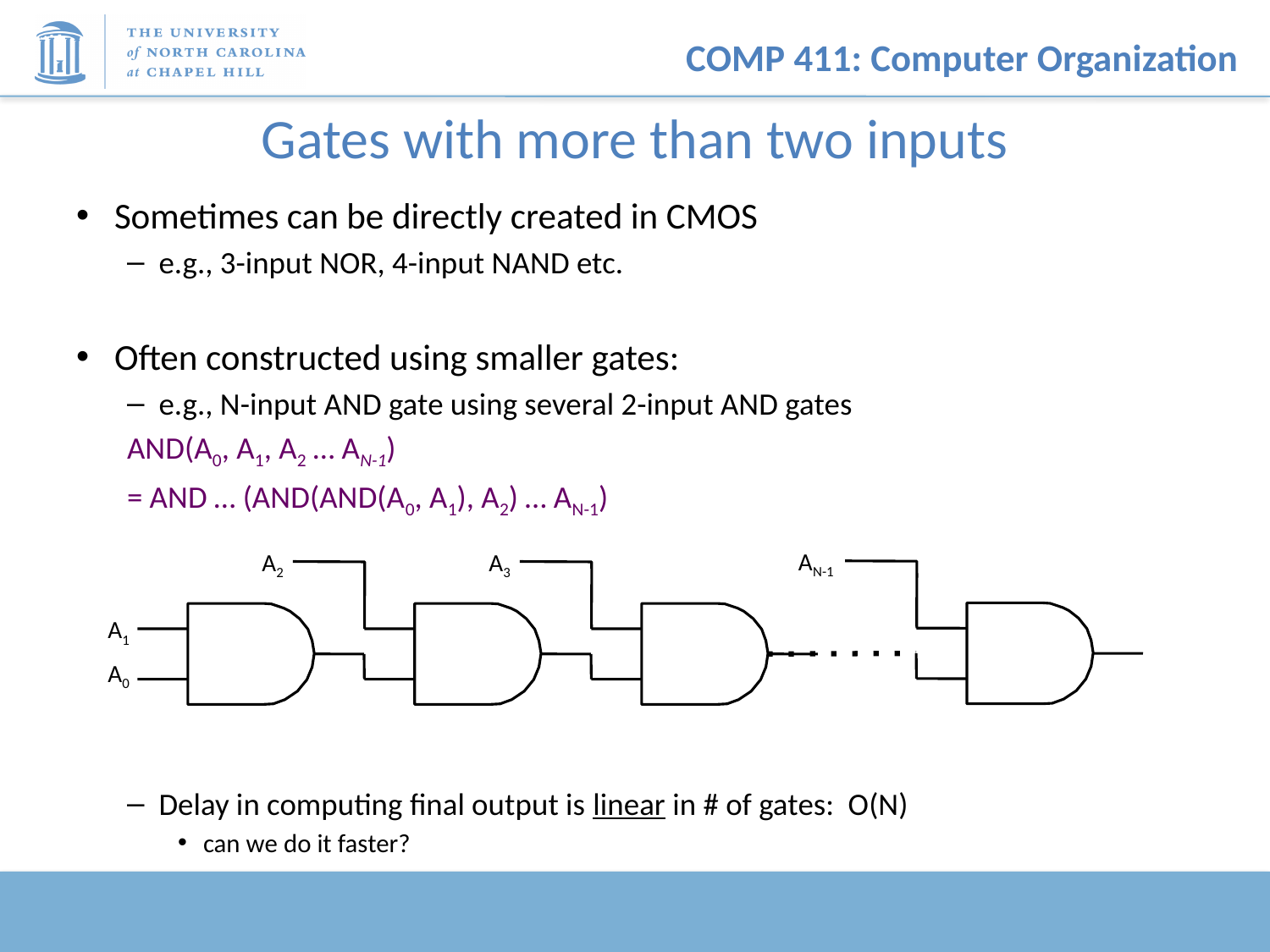

# Gates with more than two inputs
Sometimes can be directly created in CMOS
e.g., 3-input NOR, 4-input NAND etc.

Often constructed using smaller gates:
e.g., N-input AND gate using several 2-input AND gates
	AND(A0, A1, A2 … AN-1)
		= AND … (AND(AND(A0, A1), A2) … AN-1)

Delay in computing final output is linear in # of gates:  O(N)
can we do it faster?
AN-1

A2

A3

A1
A0